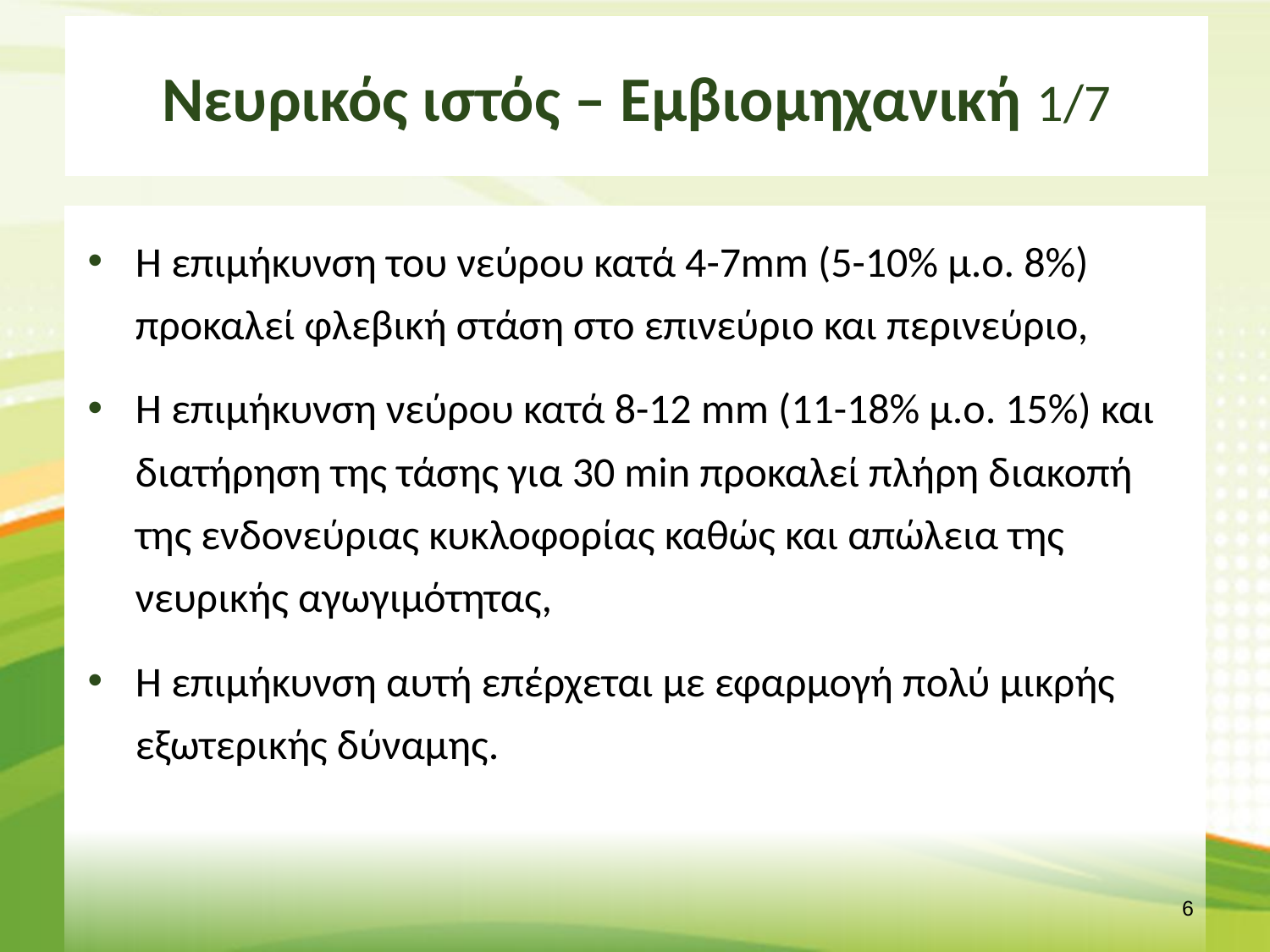

# Νευρικός ιστός – Εμβιομηχανική 1/7
Η επιμήκυνση του νεύρου κατά 4-7mm (5-10% μ.ο. 8%) προκαλεί φλεβική στάση στο επινεύριο και περινεύριο,
Η επιμήκυνση νεύρου κατά 8-12 mm (11-18% μ.ο. 15%) και διατήρηση της τάσης για 30 min προκαλεί πλήρη διακοπή της ενδονεύριας κυκλοφορίας καθώς και απώλεια της νευρικής αγωγιμότητας,
Η επιμήκυνση αυτή επέρχεται με εφαρμογή πολύ μικρής εξωτερικής δύναμης.

6